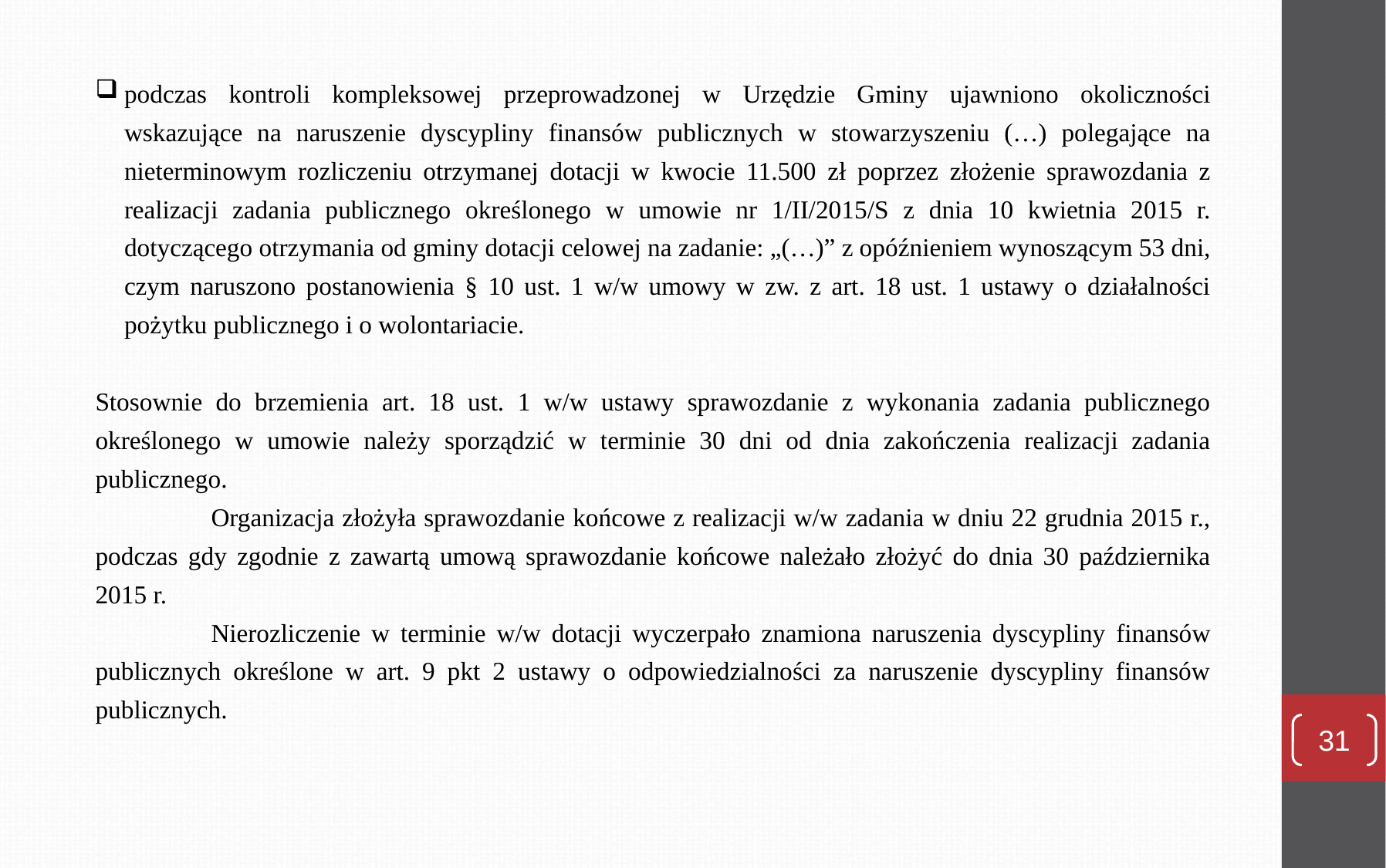

podczas kontroli kompleksowej przeprowadzonej w Urzędzie Gminy ujawniono okoliczności wskazujące na naruszenie dyscypliny finansów publicznych w stowarzyszeniu (…) polegające na nieterminowym rozliczeniu otrzymanej dotacji w kwocie 11.500 zł poprzez złożenie sprawozdania z realizacji zadania publicznego określonego w umowie nr 1/II/2015/S z dnia 10 kwietnia 2015 r. dotyczącego otrzymania od gminy dotacji celowej na zadanie: „(…)” z opóźnieniem wynoszącym 53 dni, czym naruszono postanowienia § 10 ust. 1 w/w umowy w zw. z art. 18 ust. 1 ustawy o działalności pożytku publicznego i o wolontariacie.

Stosownie do brzemienia art. 18 ust. 1 w/w ustawy sprawozdanie z wykonania zadania publicznego określonego w umowie należy sporządzić w terminie 30 dni od dnia zakończenia realizacji zadania publicznego.
	Organizacja złożyła sprawozdanie końcowe z realizacji w/w zadania w dniu 22 grudnia 2015 r., podczas gdy zgodnie z zawartą umową sprawozdanie końcowe należało złożyć do dnia 30 października 2015 r.
	Nierozliczenie w terminie w/w dotacji wyczerpało znamiona naruszenia dyscypliny finansów publicznych określone w art. 9 pkt 2 ustawy o odpowiedzialności za naruszenie dyscypliny finansów publicznych.

31